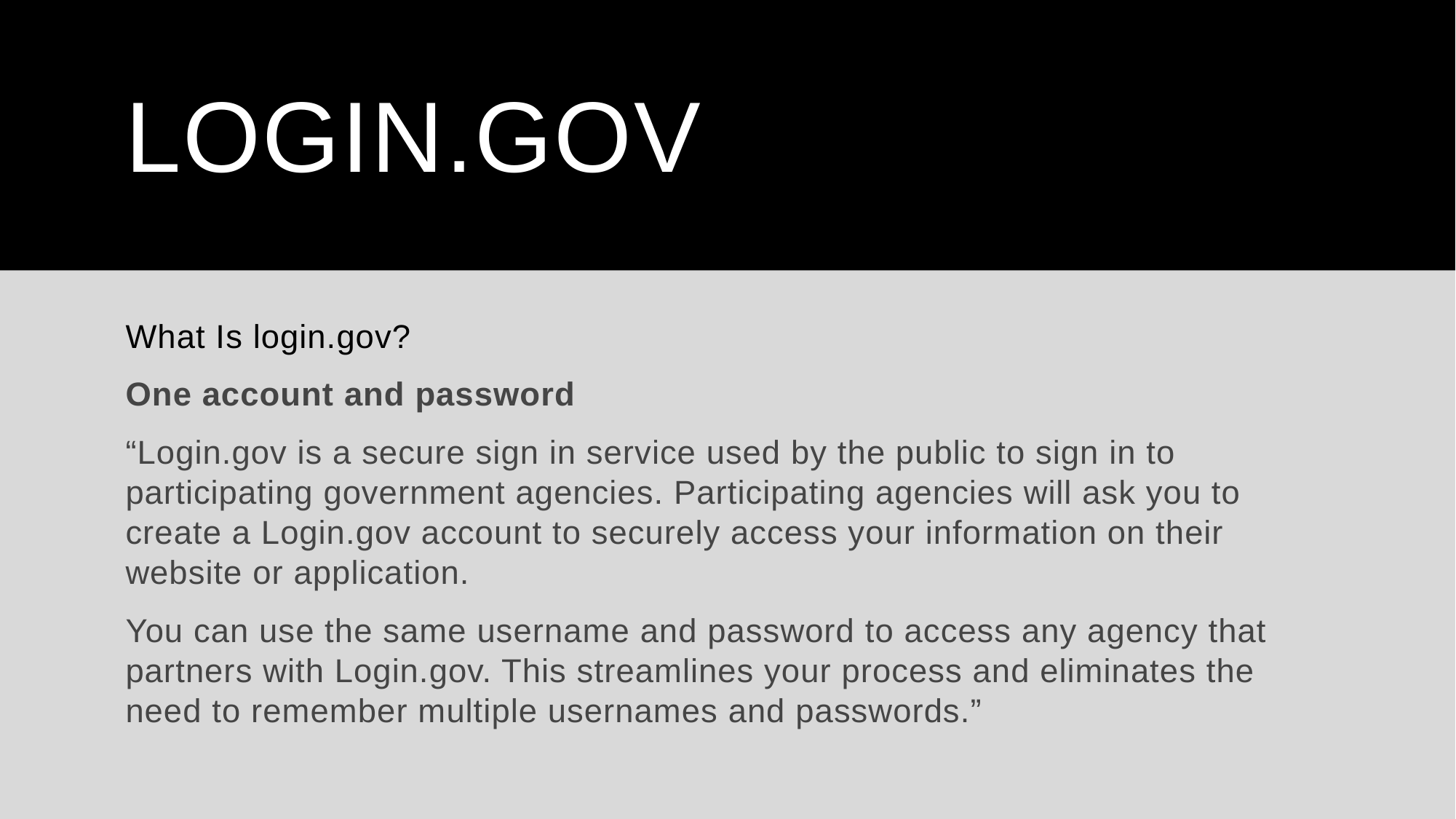

# Login.gov
What Is login.gov?
One account and password
“Login.gov is a secure sign in service used by the public to sign in to participating government agencies. Participating agencies will ask you to create a Login.gov account to securely access your information on their website or application.
You can use the same username and password to access any agency that partners with Login.gov. This streamlines your process and eliminates the need to remember multiple usernames and passwords.”